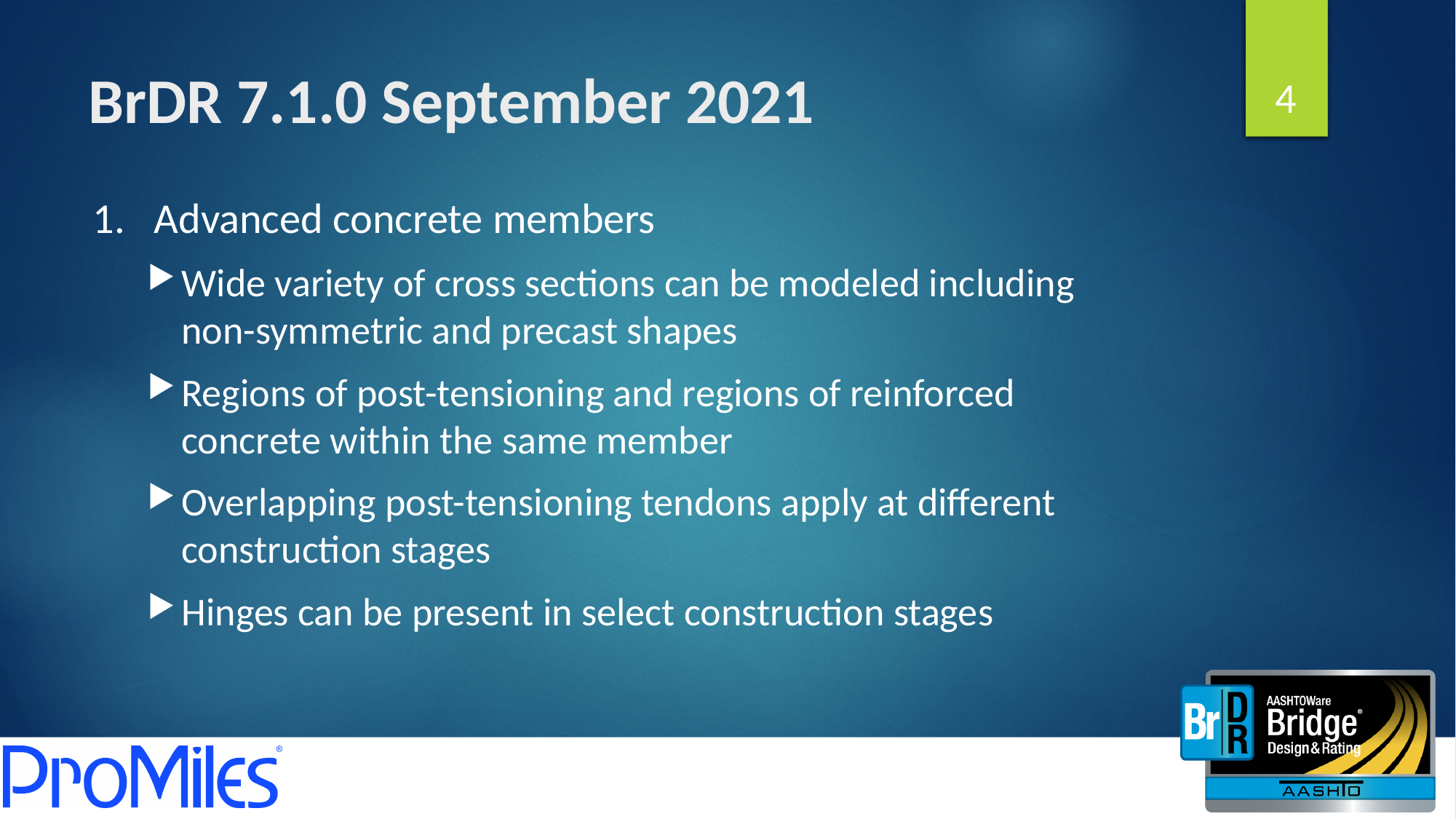

4
# BrDR 7.1.0 September 2021
Advanced concrete members
Wide variety of cross sections can be modeled including non-symmetric and precast shapes
Regions of post-tensioning and regions of reinforced concrete within the same member
Overlapping post-tensioning tendons apply at different construction stages
Hinges can be present in select construction stages